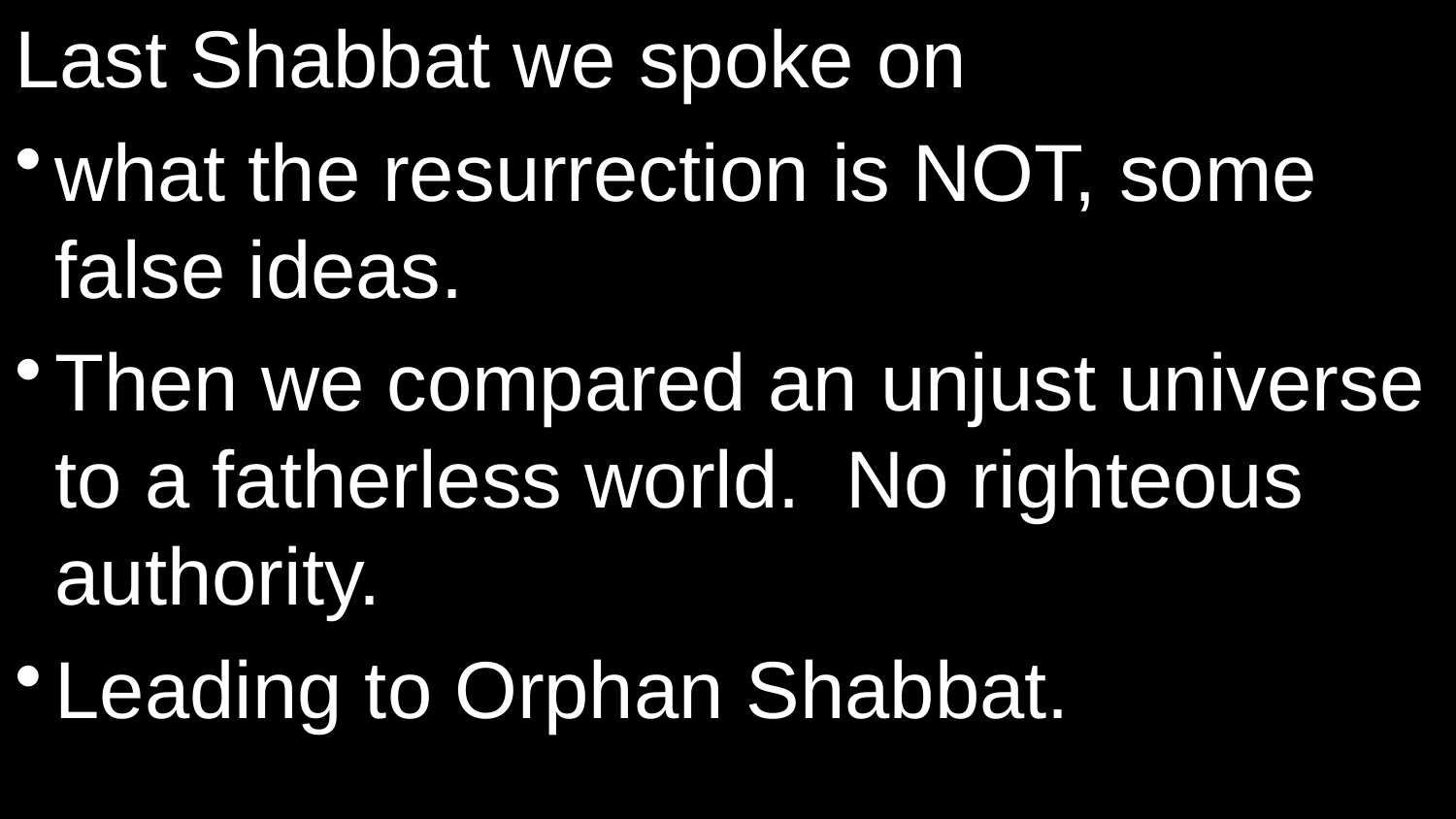

Last Shabbat we spoke on
what the resurrection is NOT, some false ideas.
Then we compared an unjust universe to a fatherless world.  No righteous authority.
Leading to Orphan Shabbat.